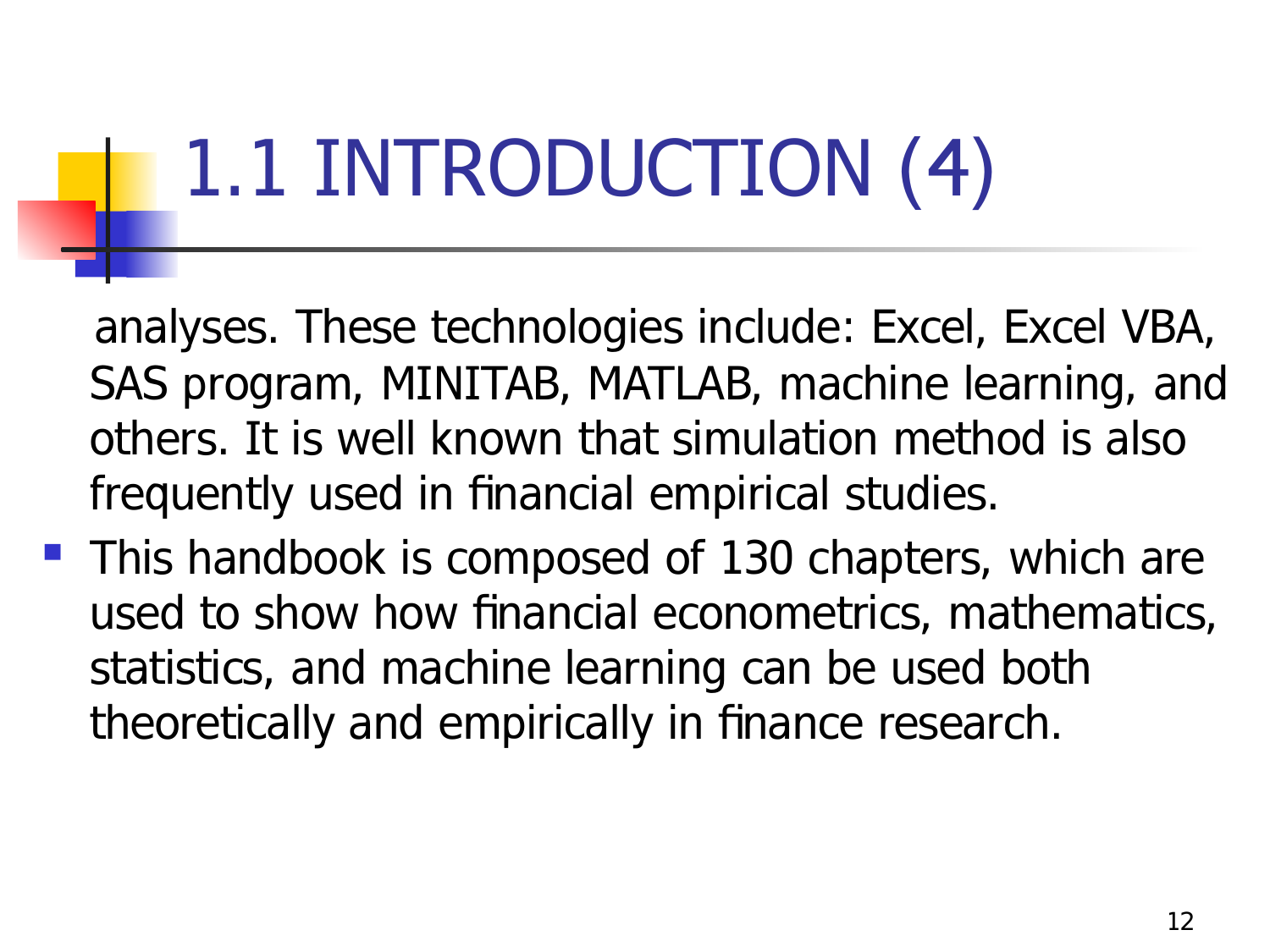

# 1.1 INTRODUCTION (4)
   analyses. These technologies include: Excel, Excel VBA, SAS program, MINITAB, MATLAB, machine learning, and others. It is well known that simulation method is also frequently used in financial empirical studies.
This handbook is composed of 130 chapters, which are used to show how financial econometrics, mathematics, statistics, and machine learning can be used both theoretically and empirically in finance research.
12